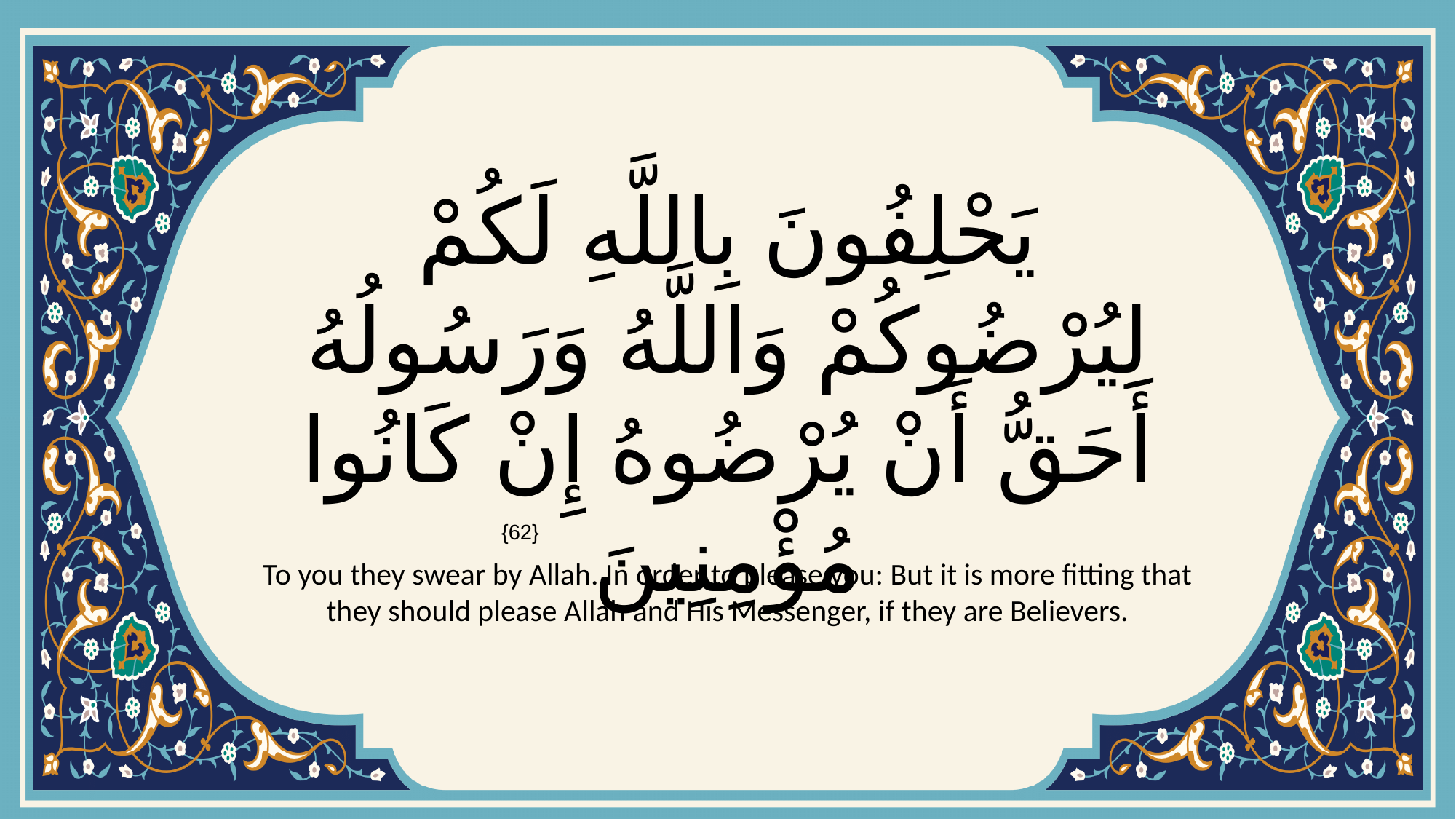

# يَحْلِفُونَ بِاللَّهِ لَكُمْ لِيُرْضُوكُمْ وَاللَّهُ وَرَسُولُهُ أَحَقُّ أَنْ يُرْضُوهُ إِنْ كَانُوا مُؤْمِنِينَ
{62}
To you they swear by Allah. In order to please you: But it is more fitting that they should please Allah and His Messenger, if they are Believers.